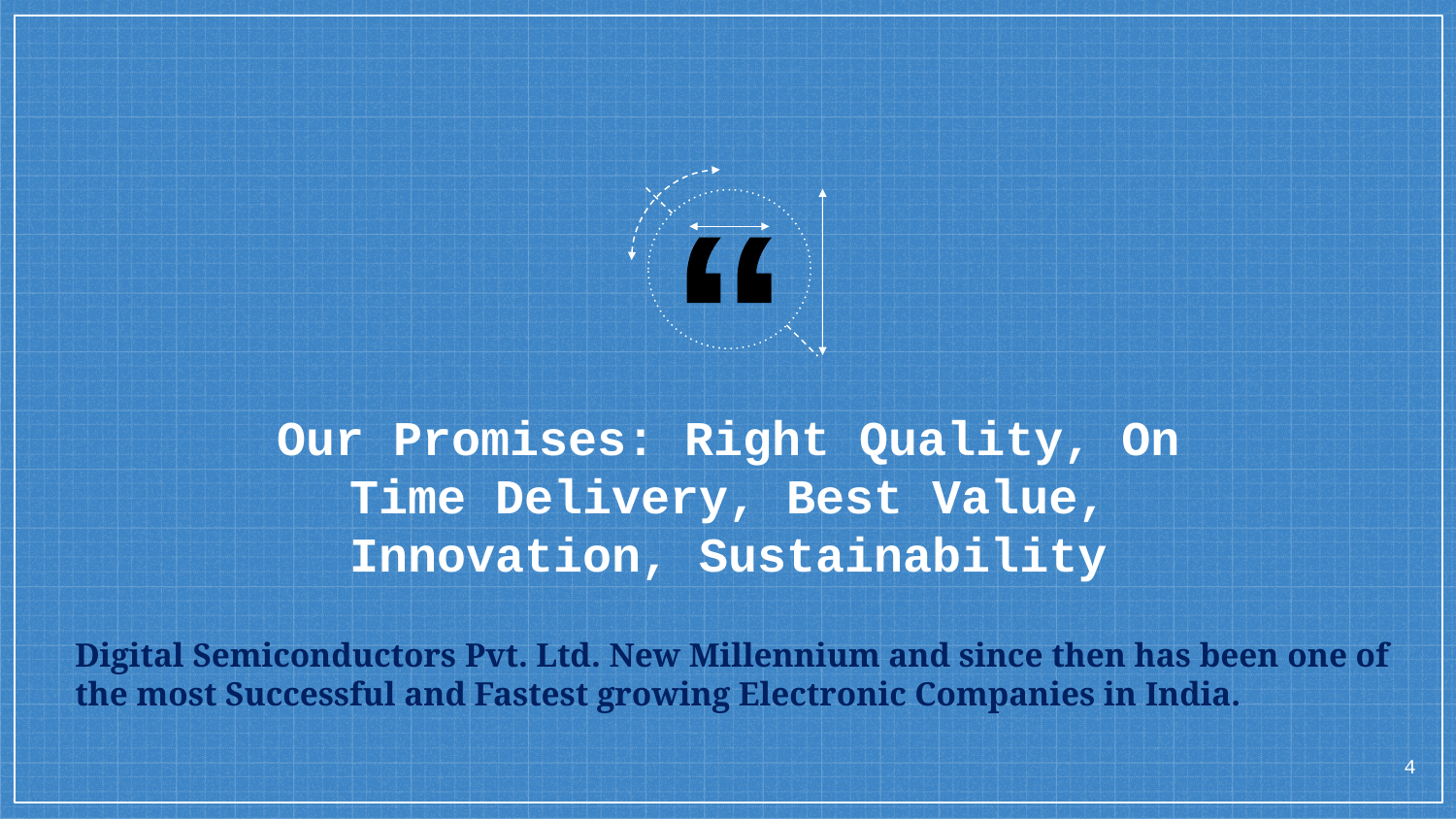

Our Promises: Right Quality, On Time Delivery, Best Value, Innovation, Sustainability
Digital Semiconductors Pvt. Ltd. New Millennium and since then has been one of the most Successful and Fastest growing Electronic Companies in India.
4